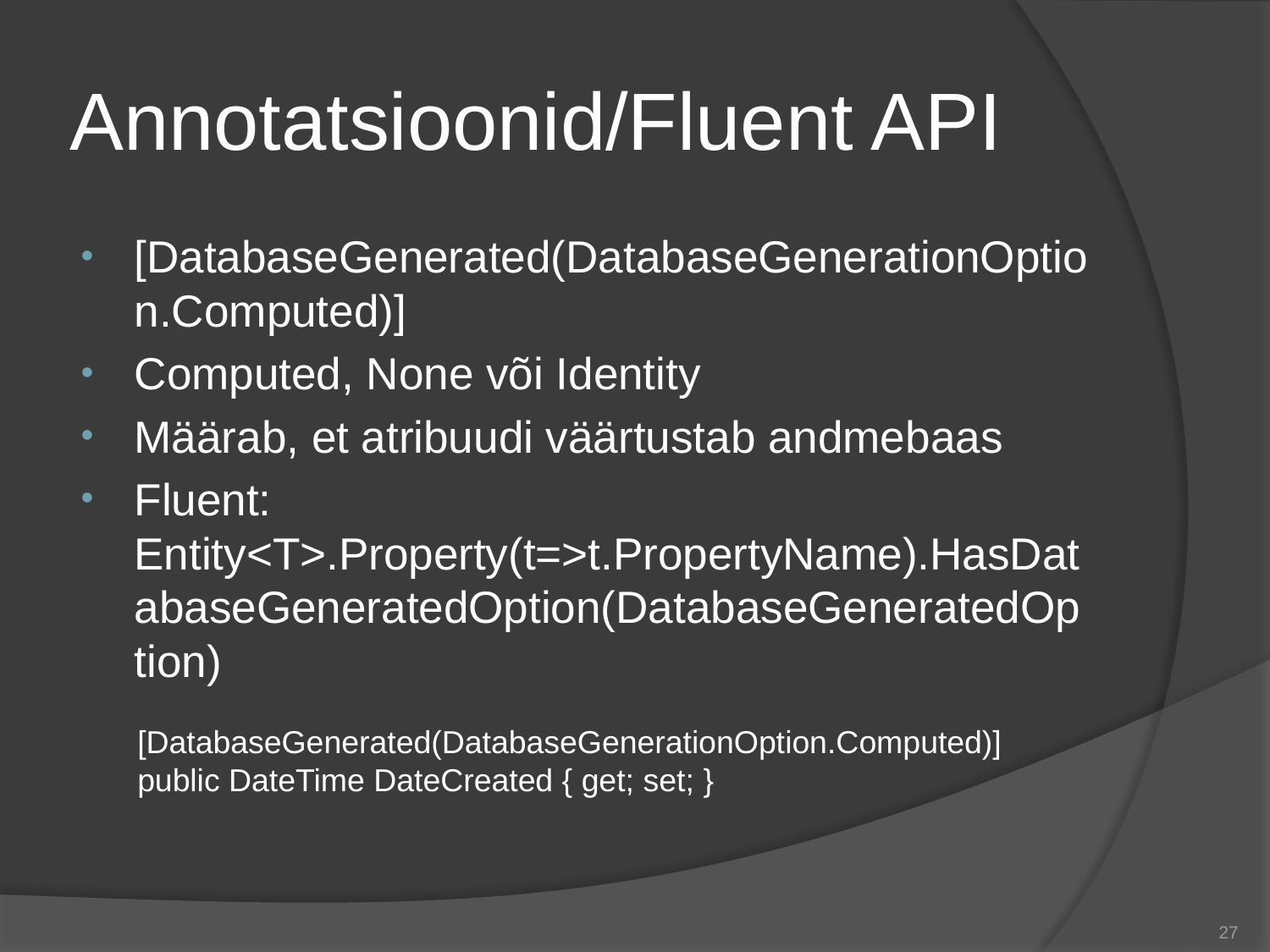

# Annotatsioonid/Fluent API
[DatabaseGenerated(DatabaseGenerationOption.Computed)]
Computed, None või Identity
Määrab, et atribuudi väärtustab andmebaas
Fluent:
Entity<T>.Property(t=>t.PropertyName).HasDatabaseGeneratedOption(DatabaseGeneratedOption)
[DatabaseGenerated(DatabaseGenerationOption.Computed)]
public DateTime DateCreated { get; set; }
27